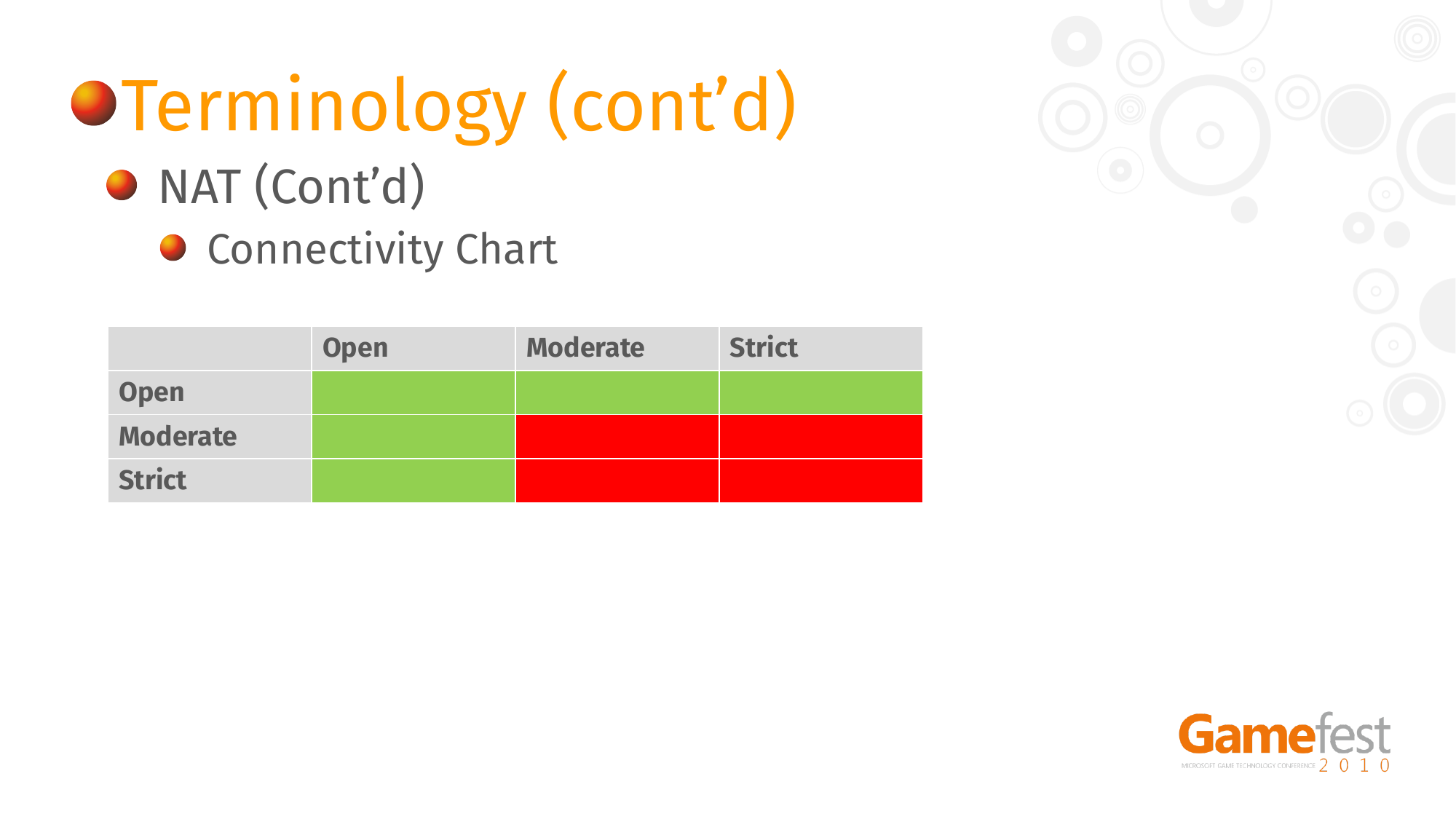

Terminology (cont’d)
NAT (Cont’d)
Connectivity Chart
|  | Open | Moderate | Strict |
| --- | --- | --- | --- |
| Open |  |  |  |
| Moderate |  |  |  |
| Strict |  |  |  |